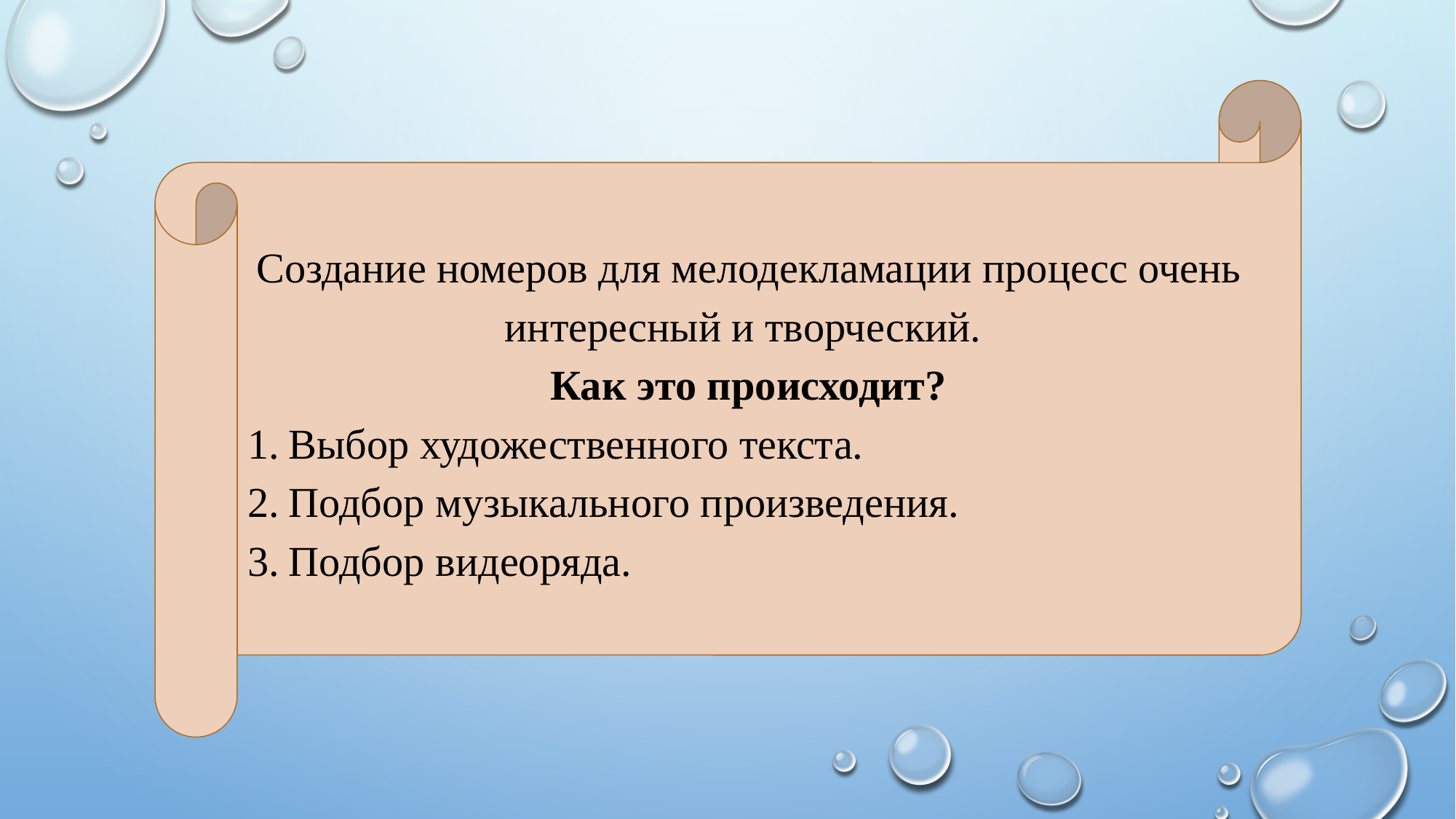

Создание номеров для мелодекламации процесс очень интересный и творческий.
Как это происходит?
Выбор художественного текста.
Подбор музыкального произведения.
Подбор видеоряда.